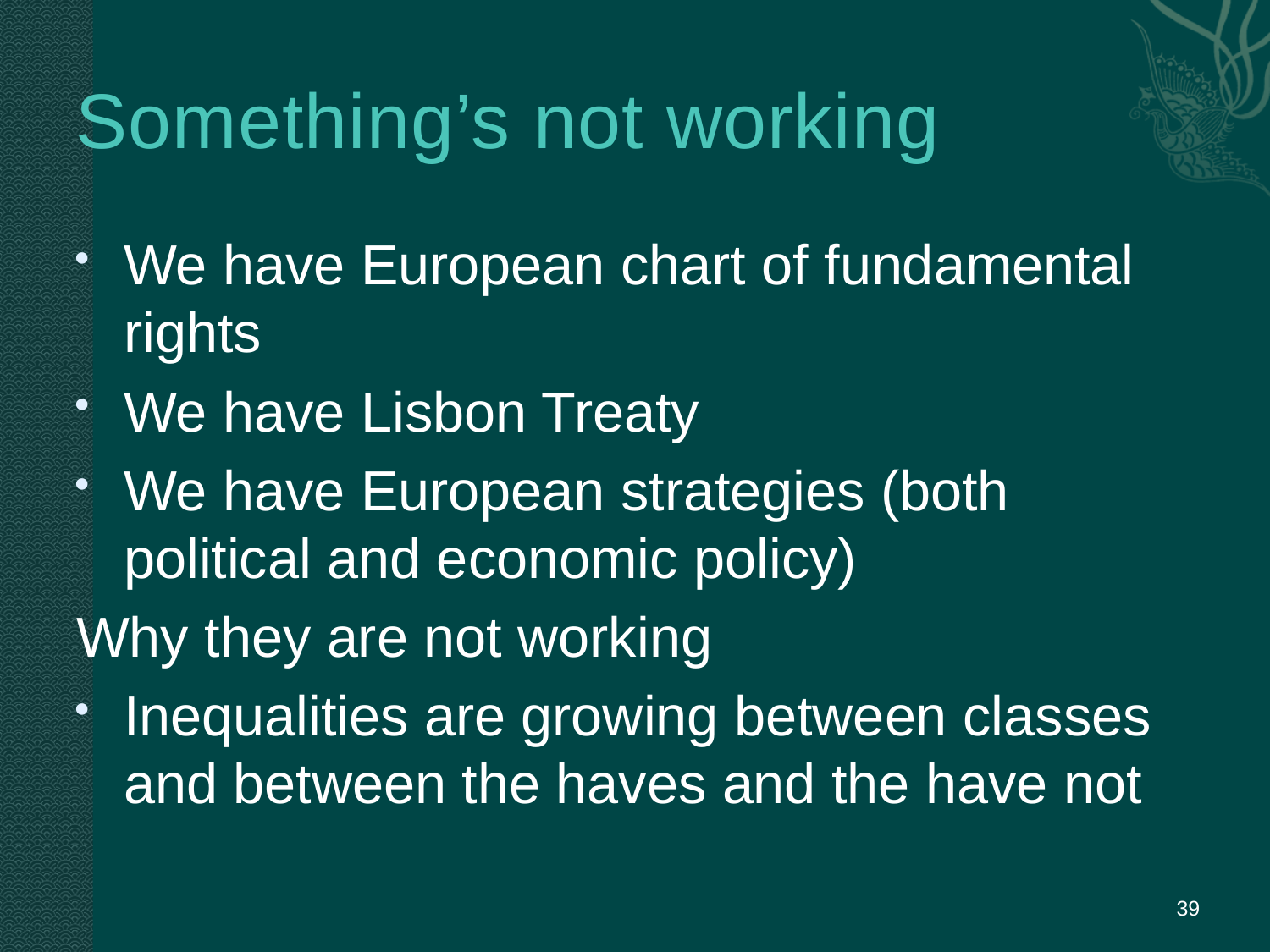

# Something’s not working
We have European chart of fundamental rights
We have Lisbon Treaty
We have European strategies (both political and economic policy)
Why they are not working
Inequalities are growing between classes and between the haves and the have not

39